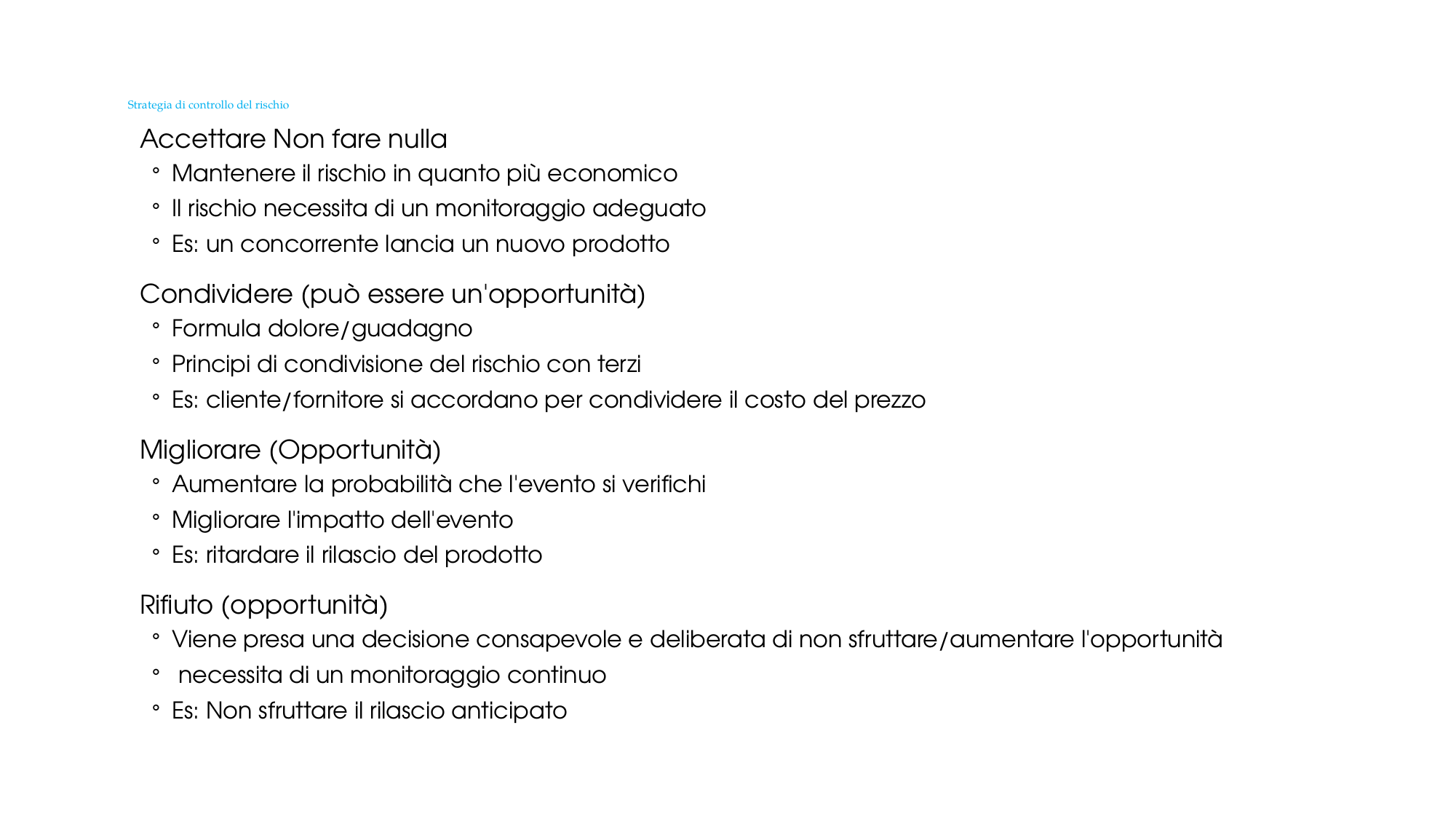

# Strategia di controllo del rischio
Accettare Non fare nulla
Mantenere il rischio in quanto più economico
Il rischio necessita di un monitoraggio adeguato
Es: un concorrente lancia un nuovo prodotto
Condividere (può essere un'opportunità)
Formula dolore/guadagno
Principi di condivisione del rischio con terzi
Es: cliente/fornitore si accordano per condividere il costo del prezzo
Migliorare (Opportunità)
Aumentare la probabilità che l'evento si verifichi
Migliorare l'impatto dell'evento
Es: ritardare il rilascio del prodotto
Rifiuto (opportunità)
Viene presa una decisione consapevole e deliberata di non sfruttare/aumentare l'opportunità
 necessita di un monitoraggio continuo
Es: Non sfruttare il rilascio anticipato